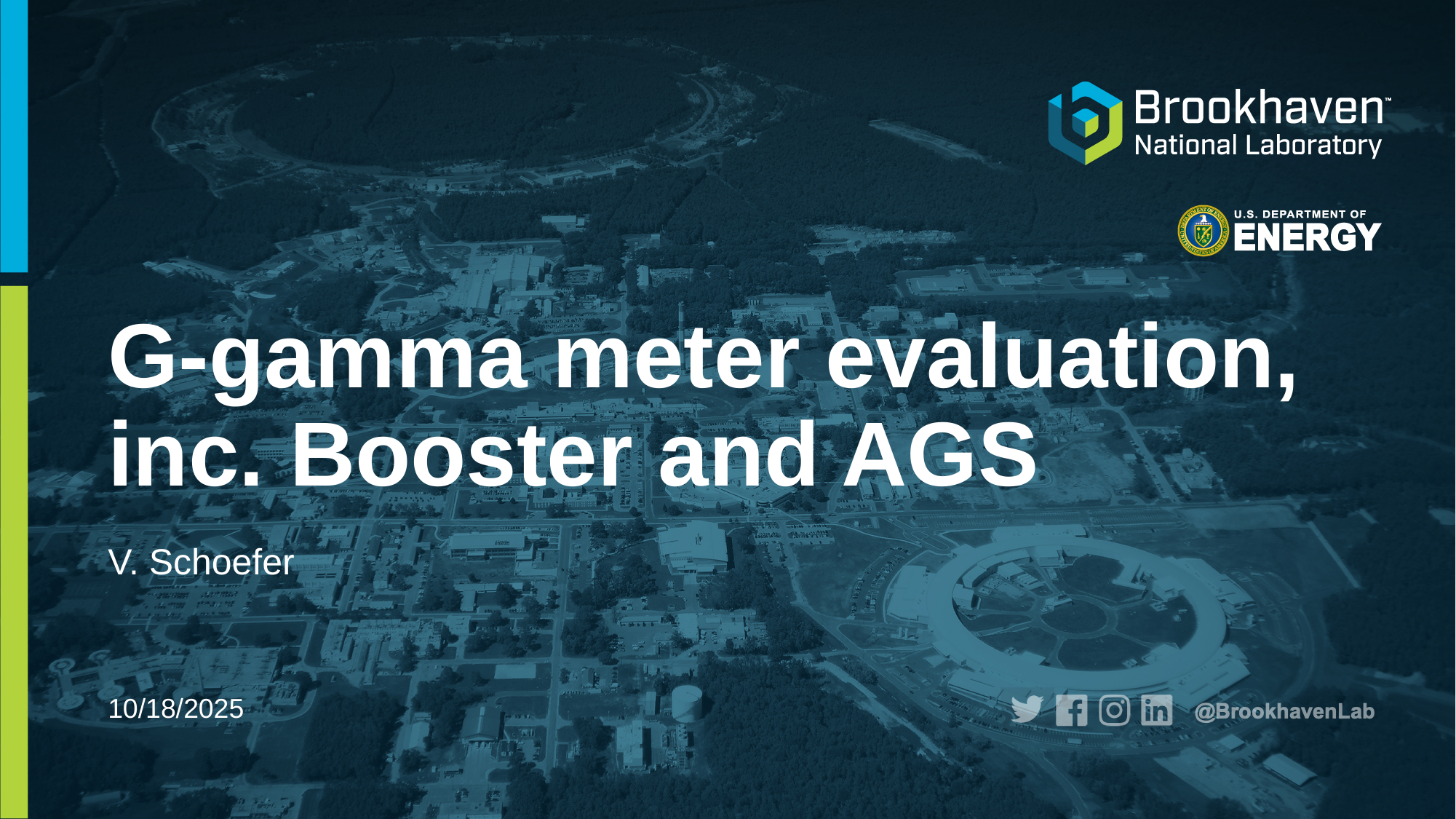

# G-gamma meter evaluation, inc. Booster and AGS
V. Schoefer
10/18/2025